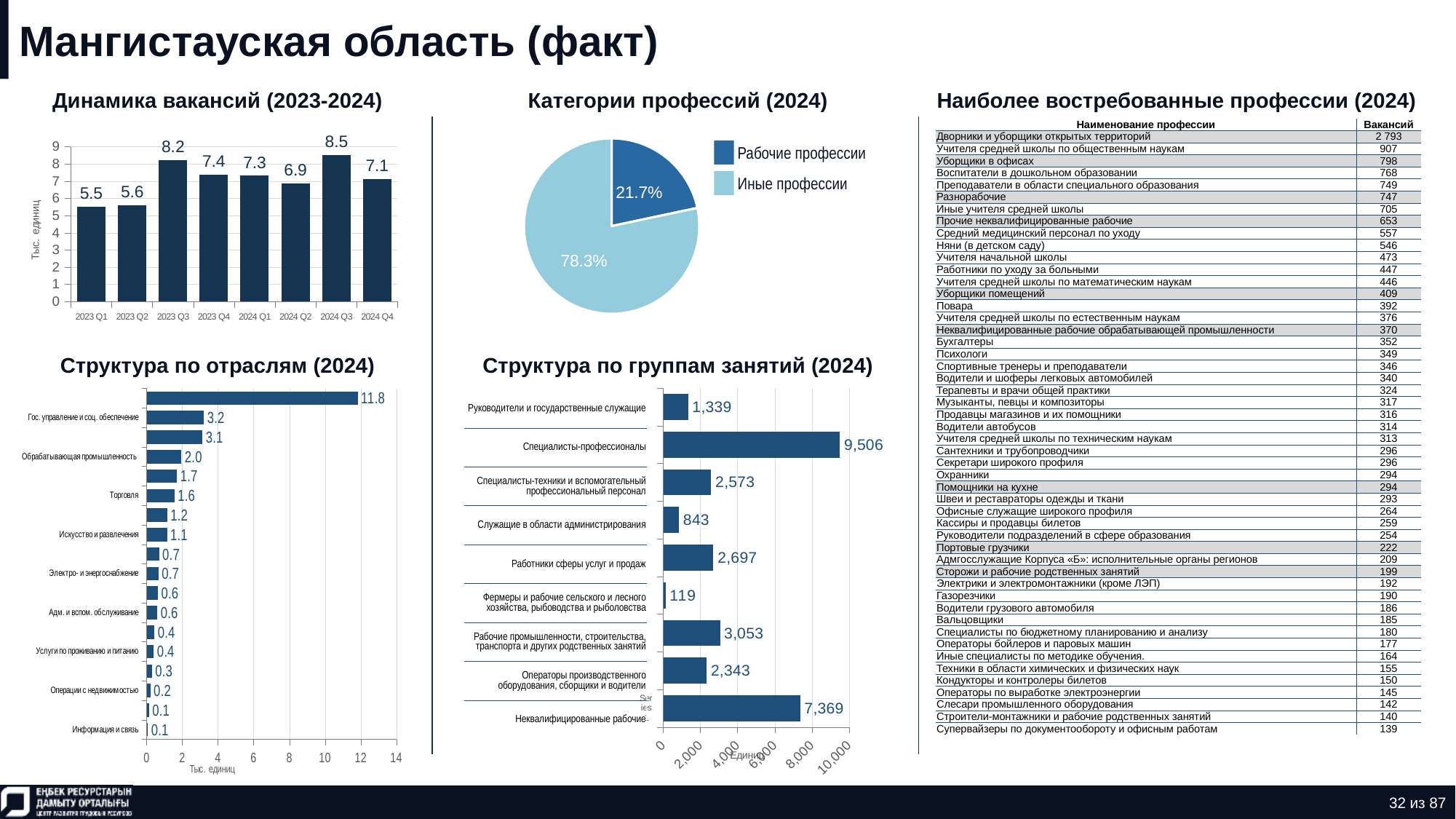

# Мангистауская область (факт)
Динамика вакансий (2023-2024)
Категории профессий (2024)
Наиболее востребованные профессии (2024)

### Chart

| Category | Количество |
|---|---|
| нерабочая профессия | 0.2167415052610415 |
| рабочая профессия | 0.7832584947389585 |
| Наименование профессии | Вакансий |
| --- | --- |
| Дворники и уборщики открытых территорий | 2 793 |
| Учителя средней школы по общественным наукам | 907 |
| Уборщики в офисах | 798 |
| Воспитатели в дошкольном образовании | 768 |
| Преподаватели в области специального образования | 749 |
| Разнорабочие | 747 |
| Иные учителя средней школы | 705 |
| Прочие неквалифицированные рабочие | 653 |
| Средний медицинский персонал по уходу | 557 |
| Няни (в детском саду) | 546 |
| Учителя начальной школы | 473 |
| Работники по уходу за больными | 447 |
| Учителя средней школы по математическим наукам | 446 |
| Уборщики помещений | 409 |
| Повара | 392 |
| Учителя средней школы по естественным наукам | 376 |
| Неквалифицированные рабочие обрабатывающей промышленности | 370 |
| Бухгалтеры | 352 |
| Психологи | 349 |
| Спортивные тренеры и преподаватели | 346 |
| Водители и шоферы легковых автомобилей | 340 |
| Терапевты и врачи общей практики | 324 |
| Музыканты, певцы и композиторы | 317 |
| Продавцы магазинов и их помощники | 316 |
| Водители автобусов | 314 |
| Учителя средней школы по техническим наукам | 313 |
| Сантехники и трубопроводчики | 296 |
| Секретари широкого профиля | 296 |
| Охранники | 294 |
| Помощники на кухне | 294 |
| Швеи и реставраторы одежды и ткани | 293 |
| Офисные служащие широкого профиля | 264 |
| Кассиры и продавцы билетов | 259 |
| Руководители подразделений в сфере образования | 254 |
| Портовые грузчики | 222 |
| Адмгосслужащие Корпуса «Б»: исполнительные органы регионов | 209 |
| Сторожи и рабочие родственных занятий | 199 |
| Электрики и электромонтажники (кроме ЛЭП) | 192 |
| Газорезчики | 190 |
| Водители грузового автомобиля | 186 |
| Вальцовщики | 185 |
| Специалисты по бюджетному планированию и анализу | 180 |
| Операторы бойлеров и паровых машин | 177 |
| Иные специалисты по методике обучения. | 164 |
| Техники в области химических и физических наук | 155 |
| Кондукторы и контролеры билетов | 150 |
| Операторы по выработке электроэнергии | 145 |
| Слесари промышленного оборудования | 142 |
| Строители-монтажники и рабочие родственных занятий | 140 |
| Супервайзеры по документообороту и офисным работам | 139 |

### Chart

| Category | Ряд 1 |
|---|---|
| 2023 Q1 | 5.499 |
| 2023 Q2 | 5.598 |
| 2023 Q3 | 8.22 |
| 2023 Q4 | 7.375 |
| 2024 Q1 | 7.319 |
| 2024 Q2 | 6.873 |
| 2024 Q3 | 8.52 |
| 2024 Q4 | 7.13 |
Рабочие профессии

Иные профессии

Структура по отраслям (2024)
Структура по группам занятий (2024)

### Chart

| Category | Ряд 1 |
|---|---|
| Информация и связь | 0.074 |
| Сельское хозяйство | 0.129 |
| Операции с недвижимостью | 0.209 |
| Горнодобывающая промышленность | 0.299 |
| Услуги по проживанию и питанию | 0.401 |
| Проф. и научная деятельность | 0.441 |
| Адм. и вспом. обслуживание | 0.603 |
| Водоснабжение и удаление отходов | 0.64 |
| Электро- и энергоснабжение | 0.664 |
| Прочие индивидуальные услуги | 0.694 |
| Искусство и развлечения | 1.146 |
| Транспорт и складирование | 1.152 |
| Торговля | 1.561 |
| Строительство  | 1.706 |
| Обрабатывающая промышленность  | 1.953 |
| Здравоохранение | 3.13 |
| Гос. управление и соц. обеспечение | 3.206 |
| Образование | 11.831 |

### Chart

| Category | Ряд 1 |
|---|---|
|  | 7369.0 |
|  | 2343.0 |
|  | 3053.0 |
|  | 119.0 |
|  | 2697.0 |
|  | 843.0 |
|  | 2573.0 |
|  | 9506.0 |
|  | 1339.0 |
| Руководители и государственные служащие |
| --- |
| Специалисты-профессионалы |
| Специалисты-техники и вспомогательный профессиональный персонал |
| Служащие в области администрирования |
| Работники сферы услуг и продаж |
| Фермеры и рабочие сельского и лесного хозяйства, рыбоводства и рыболовства |
| Рабочие промышленности, строительства, транспорта и других родственных занятий |
| Операторы производственного оборудования, сборщики и водители |
| Неквалифицированные рабочие |
32 из 87